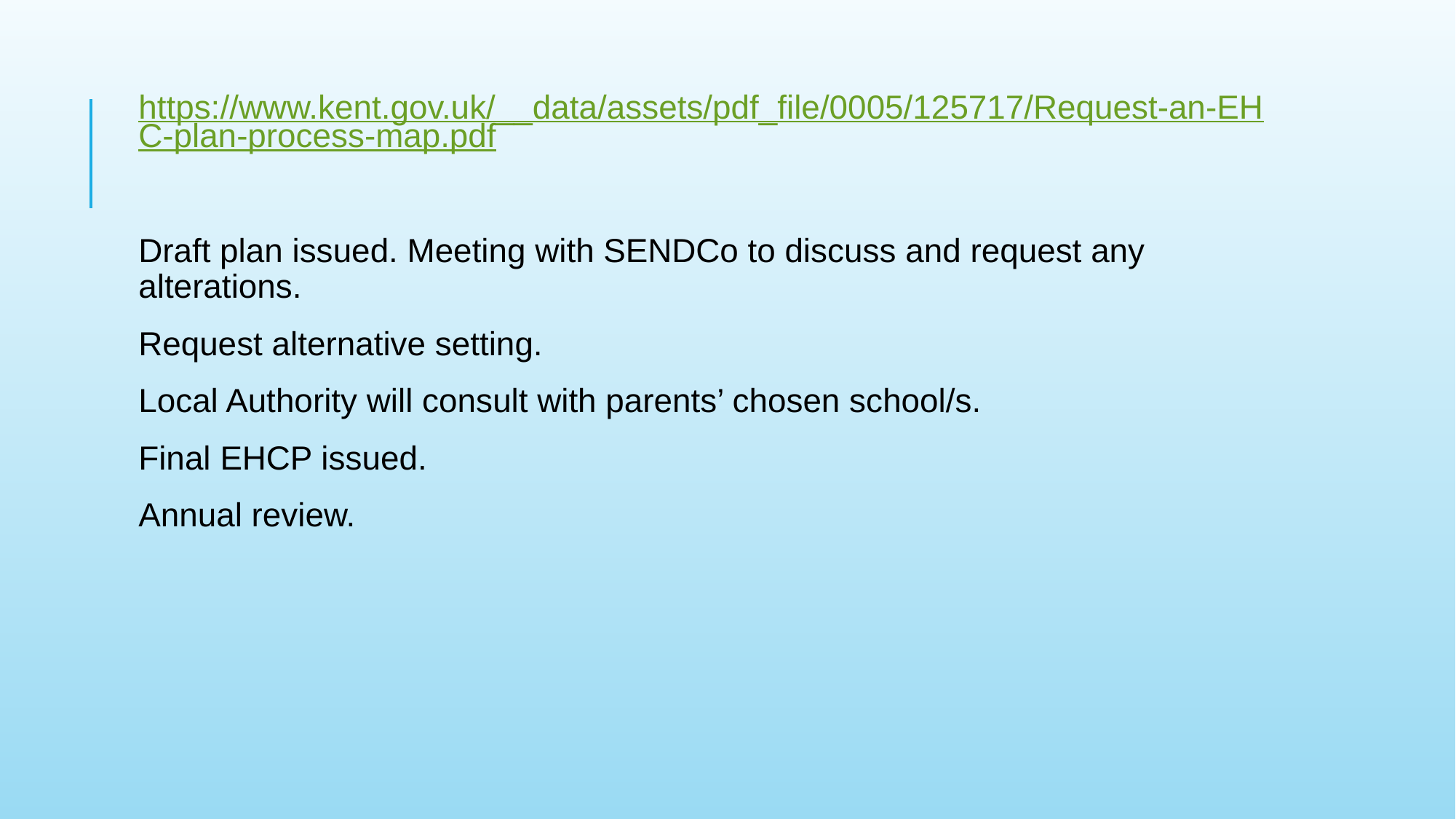

https://www.kent.gov.uk/__data/assets/pdf_file/0005/125717/Request-an-EHC-plan-process-map.pdf

Draft plan issued. Meeting with SENDCo to discuss and request any alterations.
Request alternative setting.
Local Authority will consult with parents’ chosen school/s.
Final EHCP issued.
Annual review.